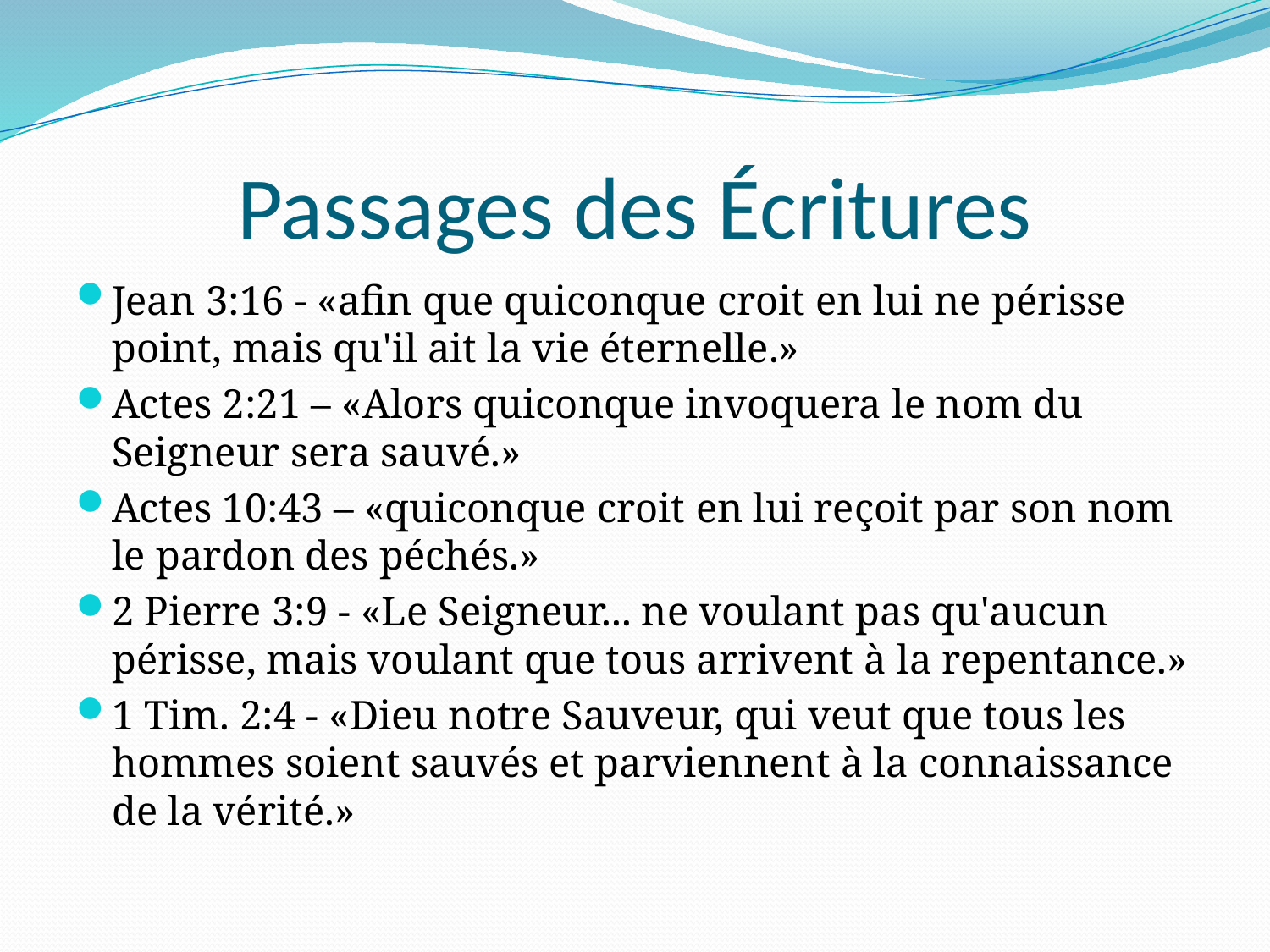

# Passages des Écritures
Jean 3:16 - «afin que quiconque croit en lui ne périsse point, mais qu'il ait la vie éternelle.»
Actes 2:21 – «Alors quiconque invoquera le nom du Seigneur sera sauvé.»
Actes 10:43 – «quiconque croit en lui reçoit par son nom le pardon des péchés.»
2 Pierre 3:9 - «Le Seigneur... ne voulant pas qu'aucun périsse, mais voulant que tous arrivent à la repentance.»
1 Tim. 2:4 - «Dieu notre Sauveur, qui veut que tous les hommes soient sauvés et parviennent à la connaissance de la vérité.»